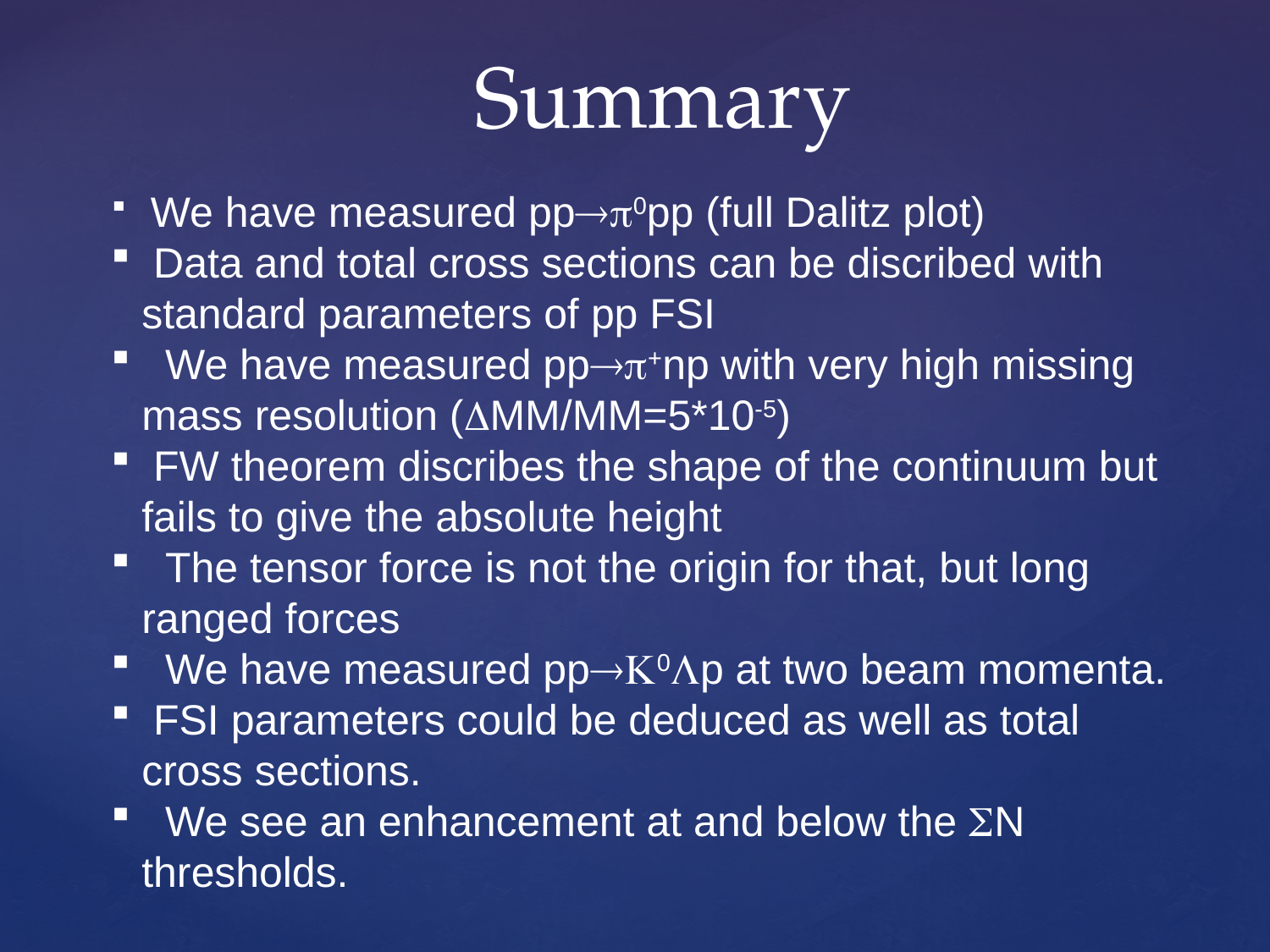

Summary
 We have measured pp→π0pp (full Dalitz plot)
 Data and total cross sections can be discribed with standard parameters of pp FSI
  We have measured pp→π+np with very high missing mass resolution (ΔMM/MM=5*10-5)
 FW theorem discribes the shape of the continuum but fails to give the absolute height
  The tensor force is not the origin for that, but long ranged forces
  We have measured pp→Κ0Λp at two beam momenta.
 FSI parameters could be deduced as well as total cross sections.
  We see an enhancement at and below the ΣN thresholds.